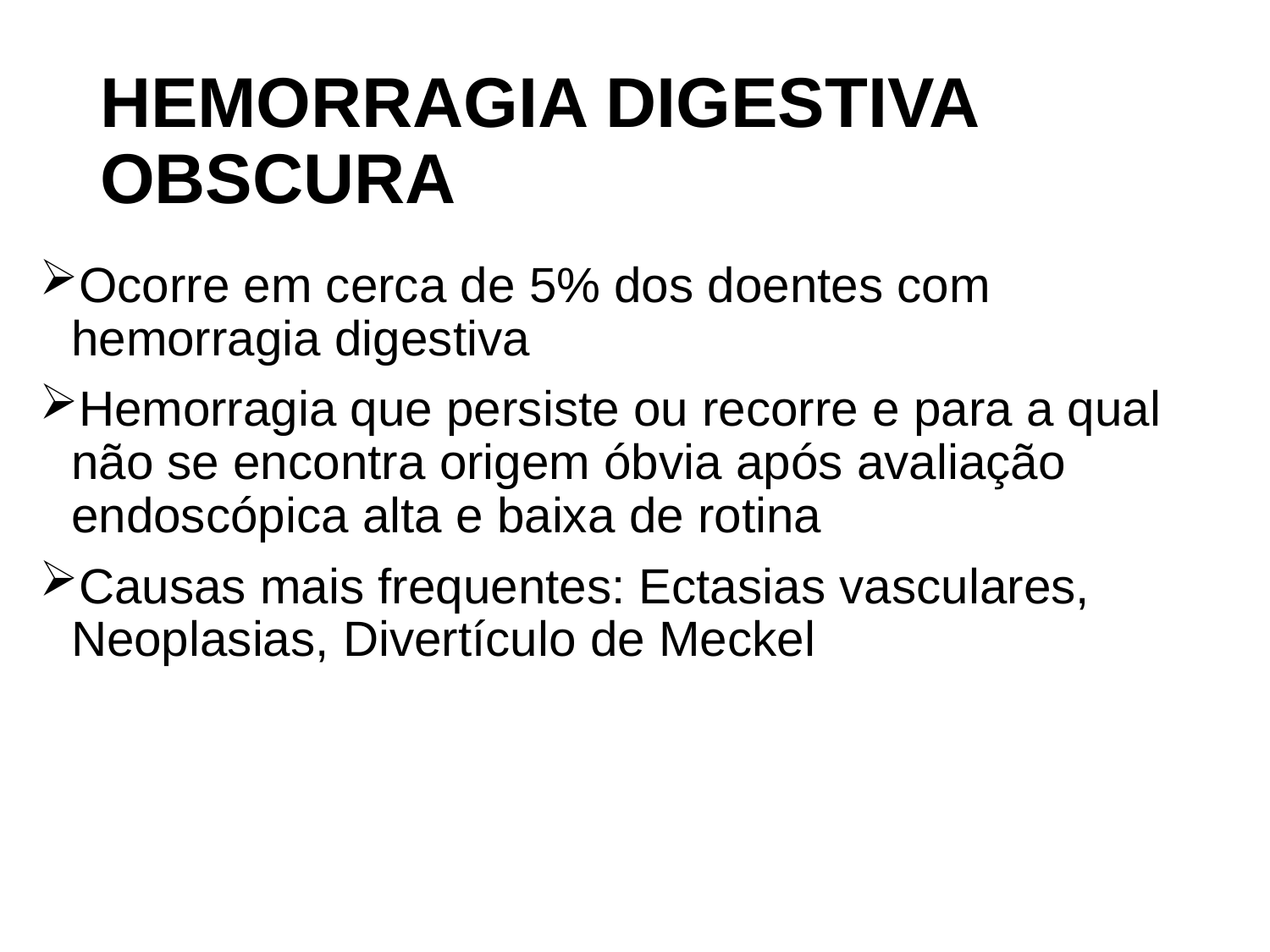

# HEMORRAGIA DIGESTIVA OBSCURA
Ocorre em cerca de 5% dos doentes com hemorragia digestiva
Hemorragia que persiste ou recorre e para a qual não se encontra origem óbvia após avaliação endoscópica alta e baixa de rotina
Causas mais frequentes: Ectasias vasculares, Neoplasias, Divertículo de Meckel